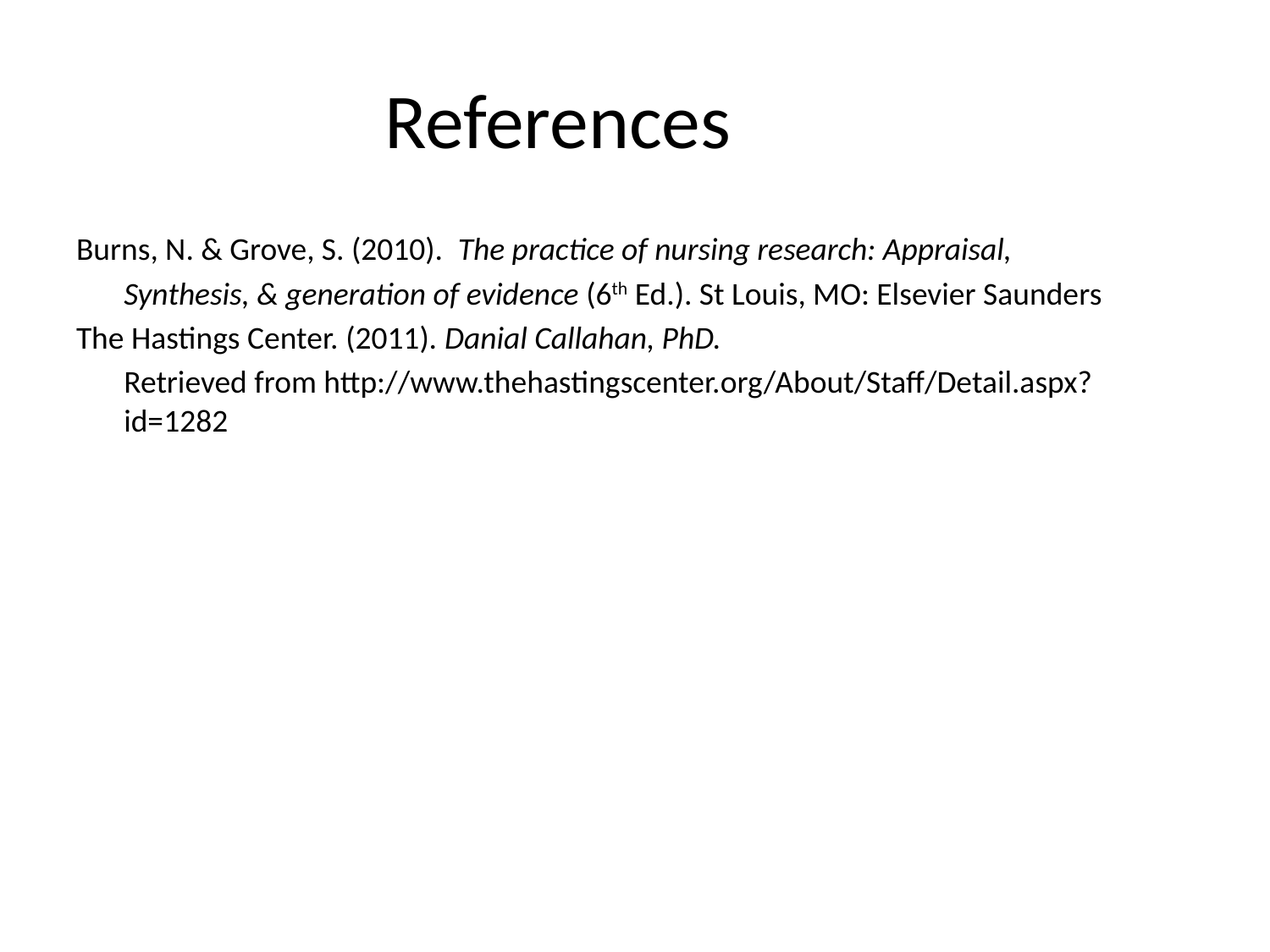

# References
Burns, N. & Grove, S. (2010).  The practice of nursing research: Appraisal,
	Synthesis, & generation of evidence (6th Ed.). St Louis, MO: Elsevier Saunders
The Hastings Center. (2011). Danial Callahan, PhD.
	Retrieved from http://www.thehastingscenter.org/About/Staff/Detail.aspx?id=1282